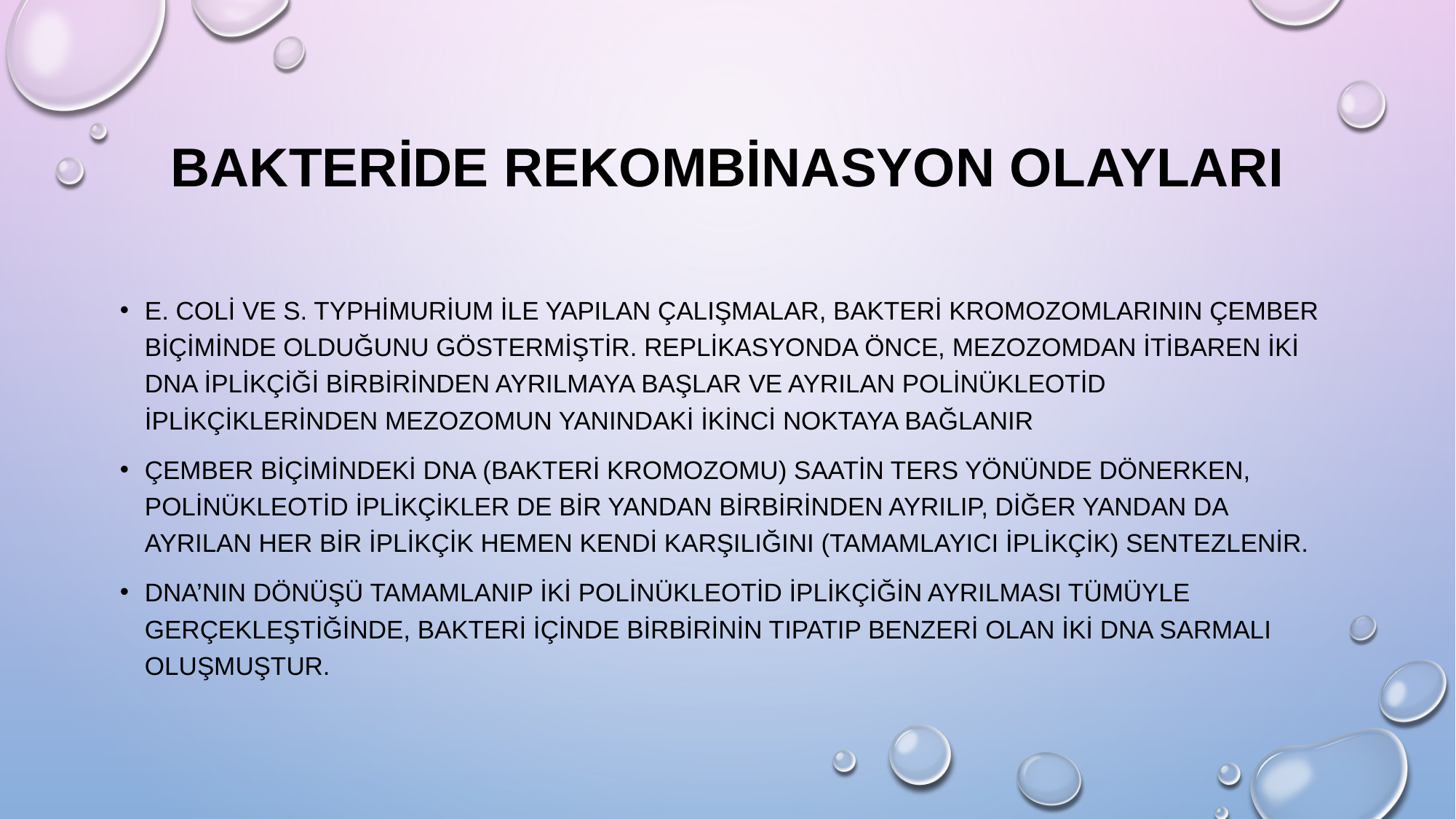

# bakteride rekombinasyon olayları
E. coli ve S. typhimurium ile yapılan çalışmalar, bakteri kromozomlarının çember biçiminde olduğunu göstermiştir. Replikasyonda önce, mezozomdan itibaren iki DNA iplikçiği birbirinden ayrılmaya başlar ve ayrılan polinükleotid iplikçiklerinden mezozomun yanındaki ikinci noktaya bağlanır
Çember biçimindeki DNA (bakteri kromozomu) saatin ters yönünde dönerken, polinükleotid iplikçikler de bir yandan birbirinden ayrılıp, diğer yandan da ayrılan her bir iplikçik hemen kendi karşılığını (tamamlayıcı iplikçik) sentezlenir.
DNA’nın dönüşü tamamlanıp iki polinükleotid iplikçiğin ayrılması tümüyle gerçekleştiğinde, bakteri içinde birbirinin tıpatıp benzeri olan iki DNA sarmalı oluşmuştur.